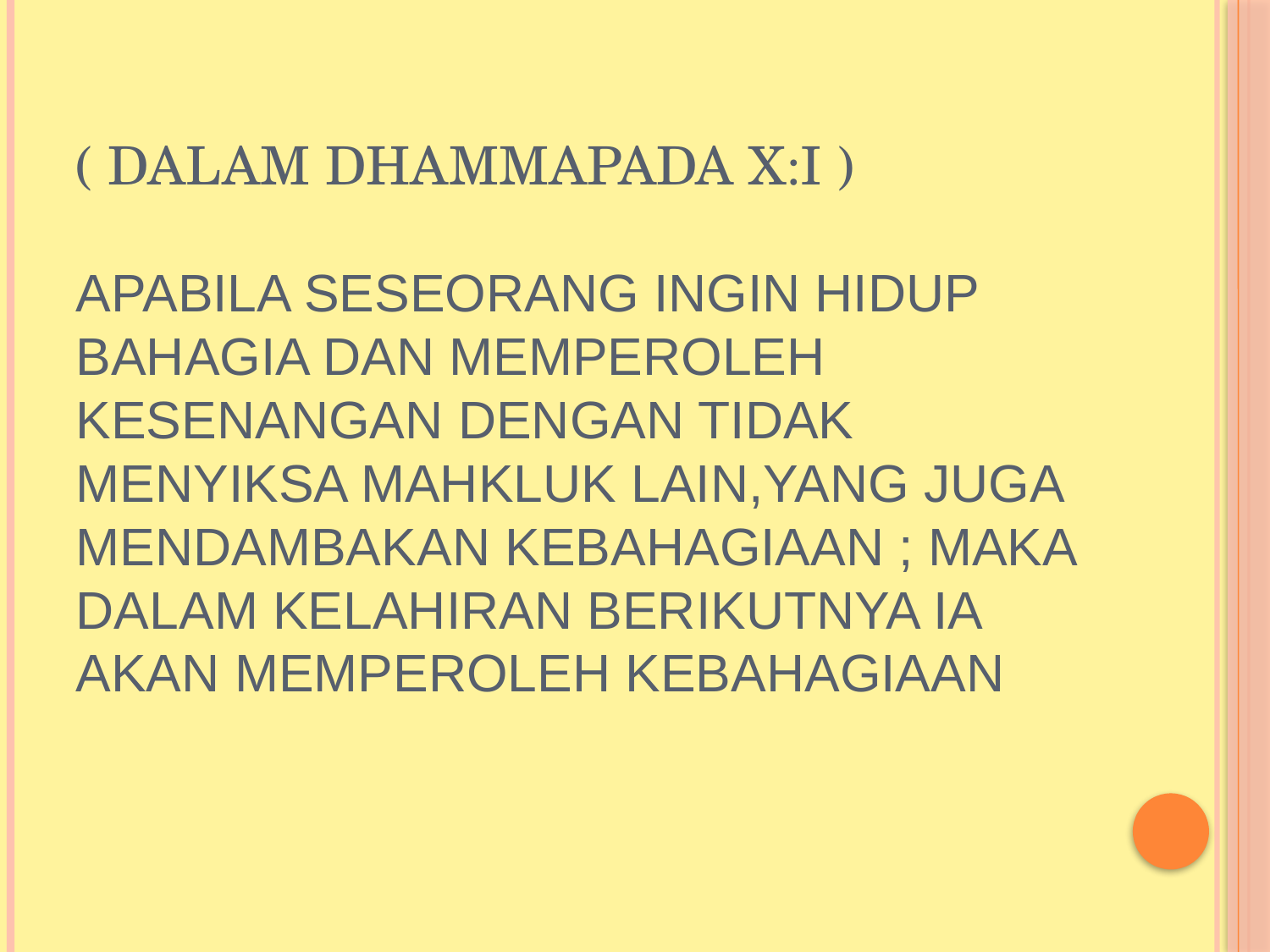

# ( Dalam Dhammapada X:I ) Apabila seseorang ingin hidup bahagia dan memperoleh kesenangan dengan tidak menyiksa mahkluk lain,yang juga mendambakan kebahagiaan ; Maka dalam kelahiran berikutnya ia akan memperoleh kebahagiaan